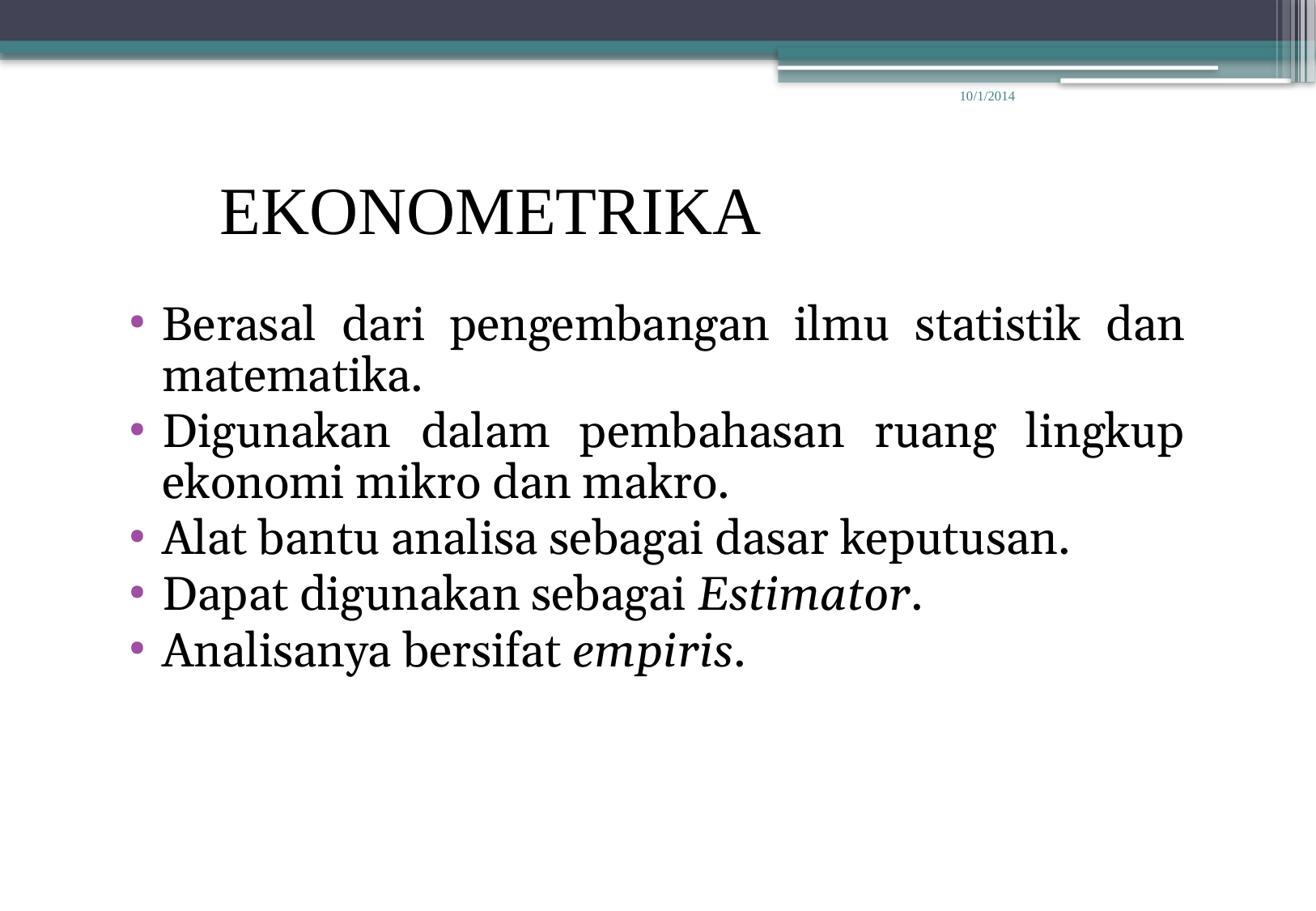

10/1/2014
EKONOMETRIKA
Berasal dari pengembangan ilmu statistik dan matematika.
Digunakan dalam pembahasan ruang lingkup ekonomi mikro dan makro.
Alat bantu analisa sebagai dasar keputusan.
Dapat digunakan sebagai Estimator.
Analisanya bersifat empiris.